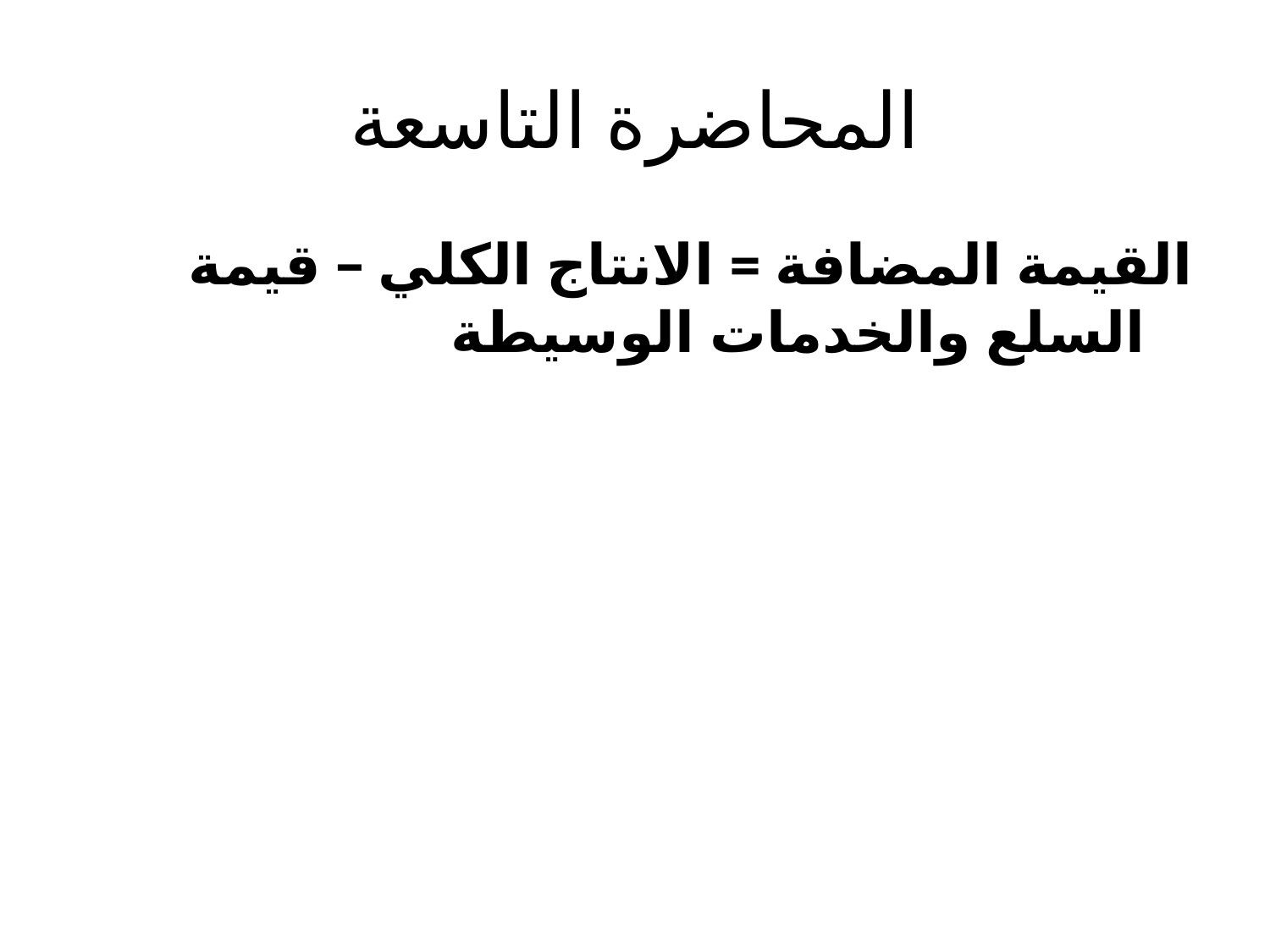

# المحاضرة التاسعة
القيمة المضافة = الانتاج الكلي – قيمة السلع والخدمات الوسيطة